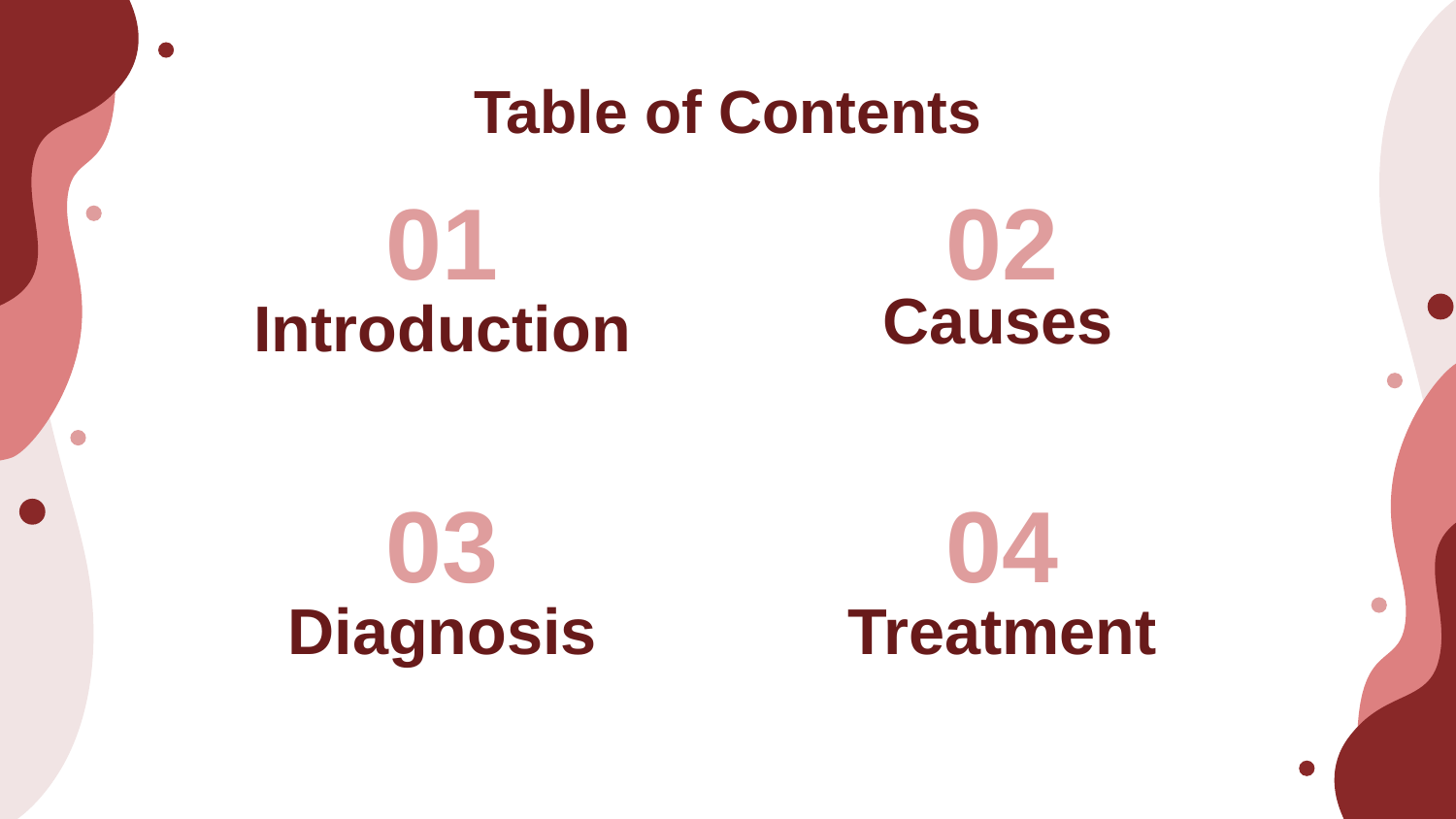

# Table of Contents
01
02
Causes
Introduction
03
04
Diagnosis
Treatment